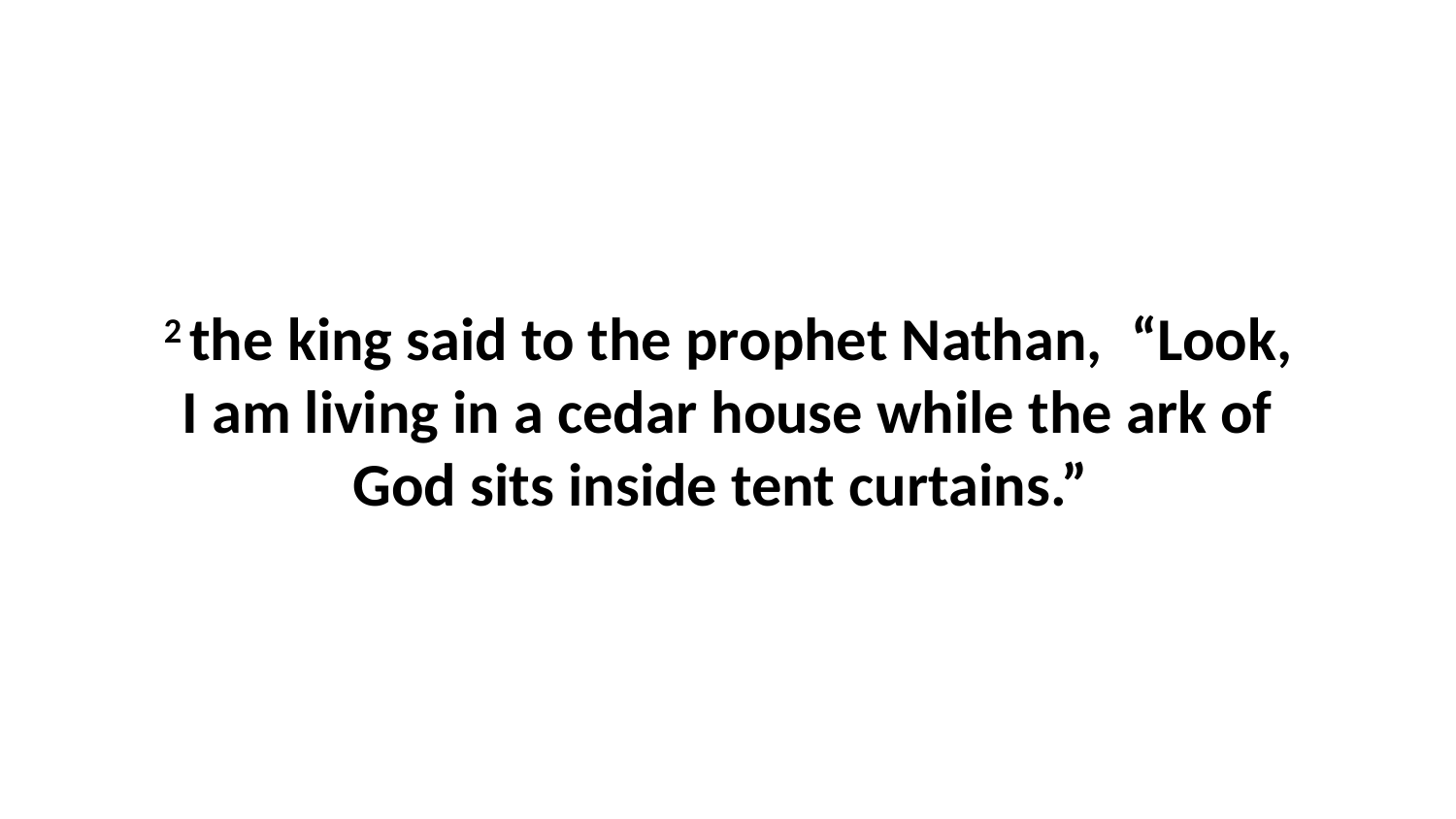

2 the king said to the prophet Nathan,  “Look, I am living in a cedar house while the ark of God sits inside tent curtains.”